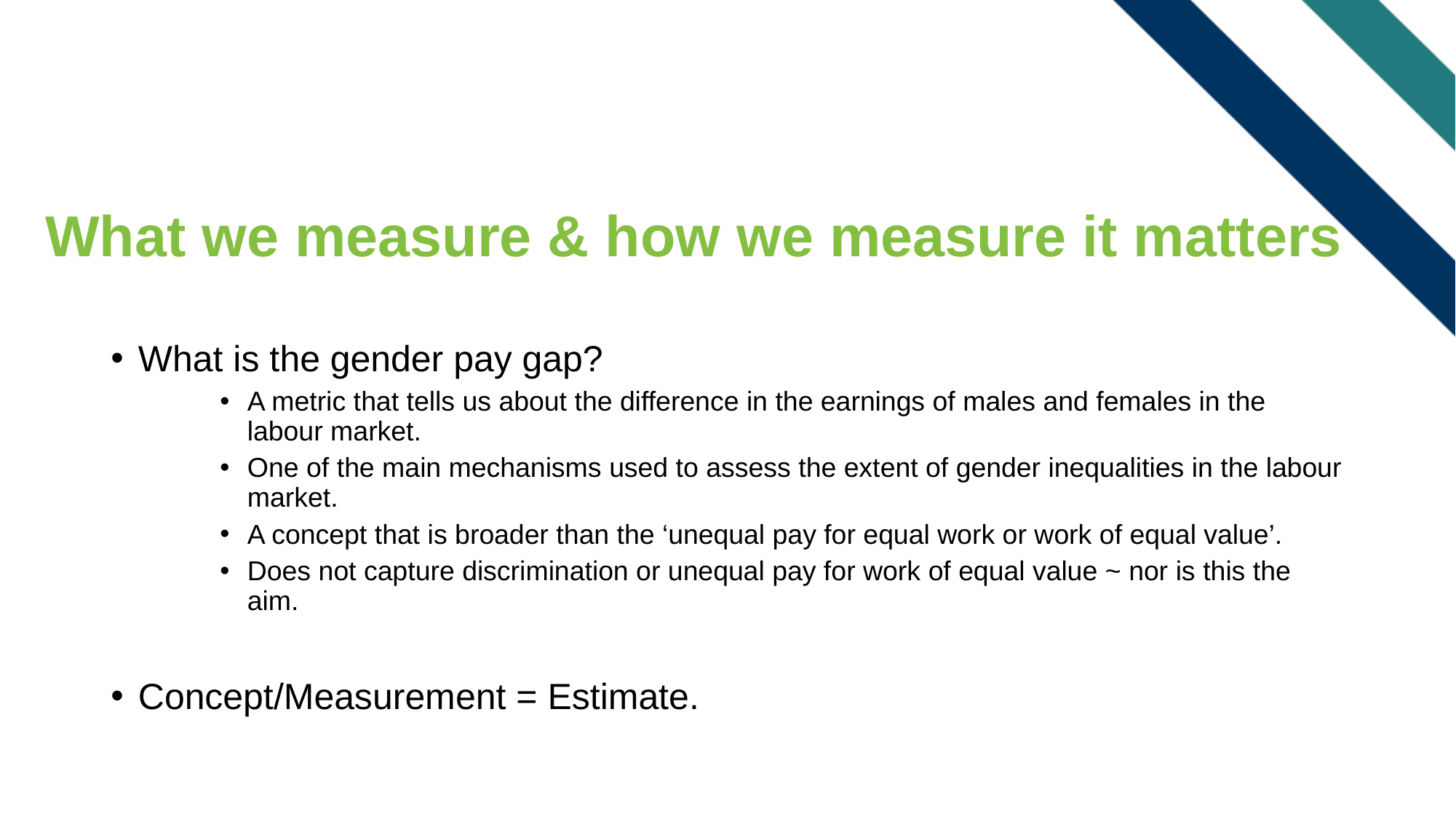

# What we measure & how we measure it matters
What is the gender pay gap?
A metric that tells us about the difference in the earnings of males and females in the labour market.
One of the main mechanisms used to assess the extent of gender inequalities in the labour market.
A concept that is broader than the ‘unequal pay for equal work or work of equal value’.
Does not capture discrimination or unequal pay for work of equal value ~ nor is this the aim.

Concept/Measurement = Estimate.